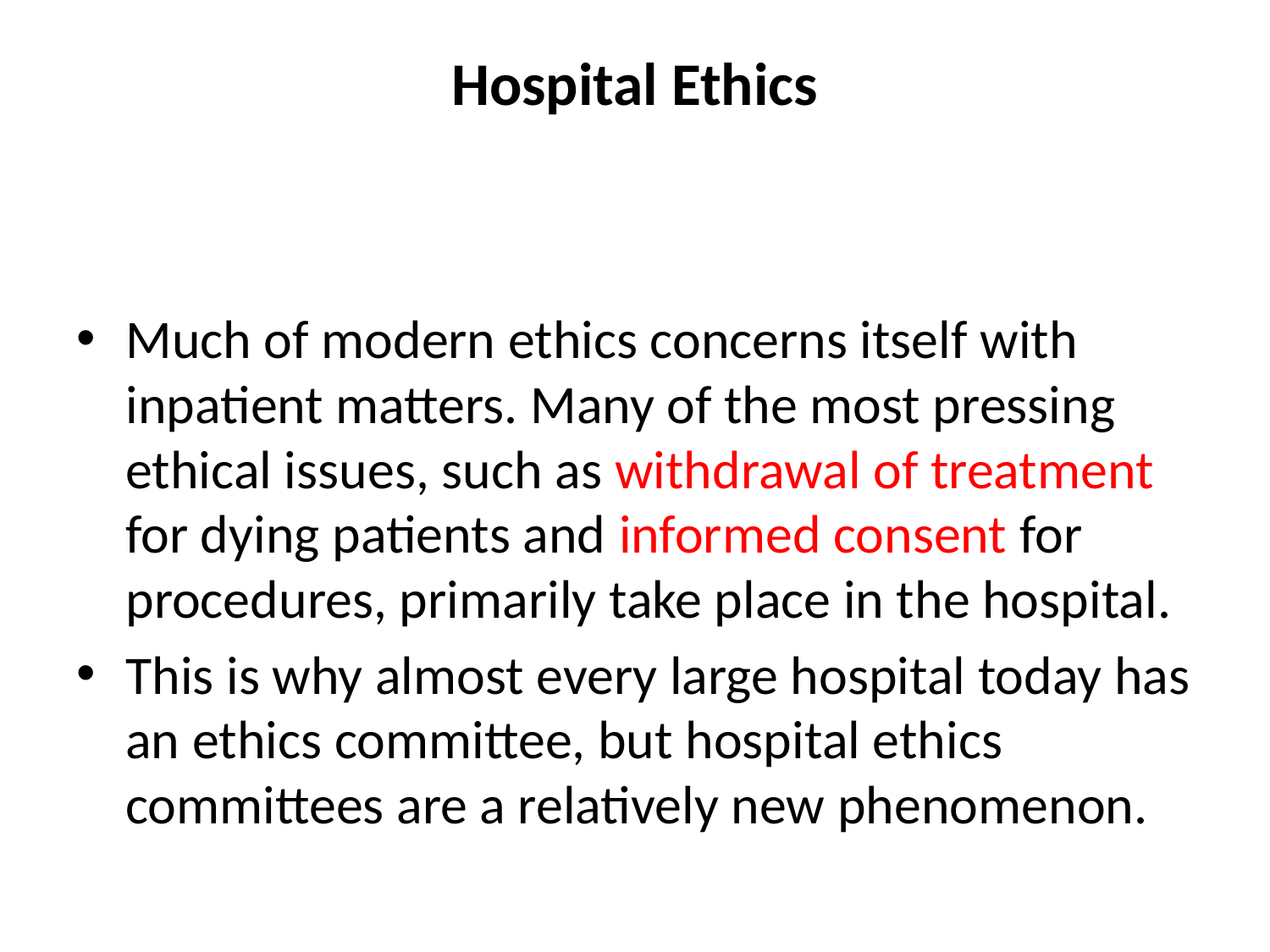

# Hospital Ethics

Much of modern ethics concerns itself with inpatient matters. Many of the most pressing ethical issues, such as withdrawal of treatment for dying patients and informed consent for procedures, primarily take place in the hospital.
This is why almost every large hospital today has an ethics committee, but hospital ethics committees are a relatively new phenomenon.